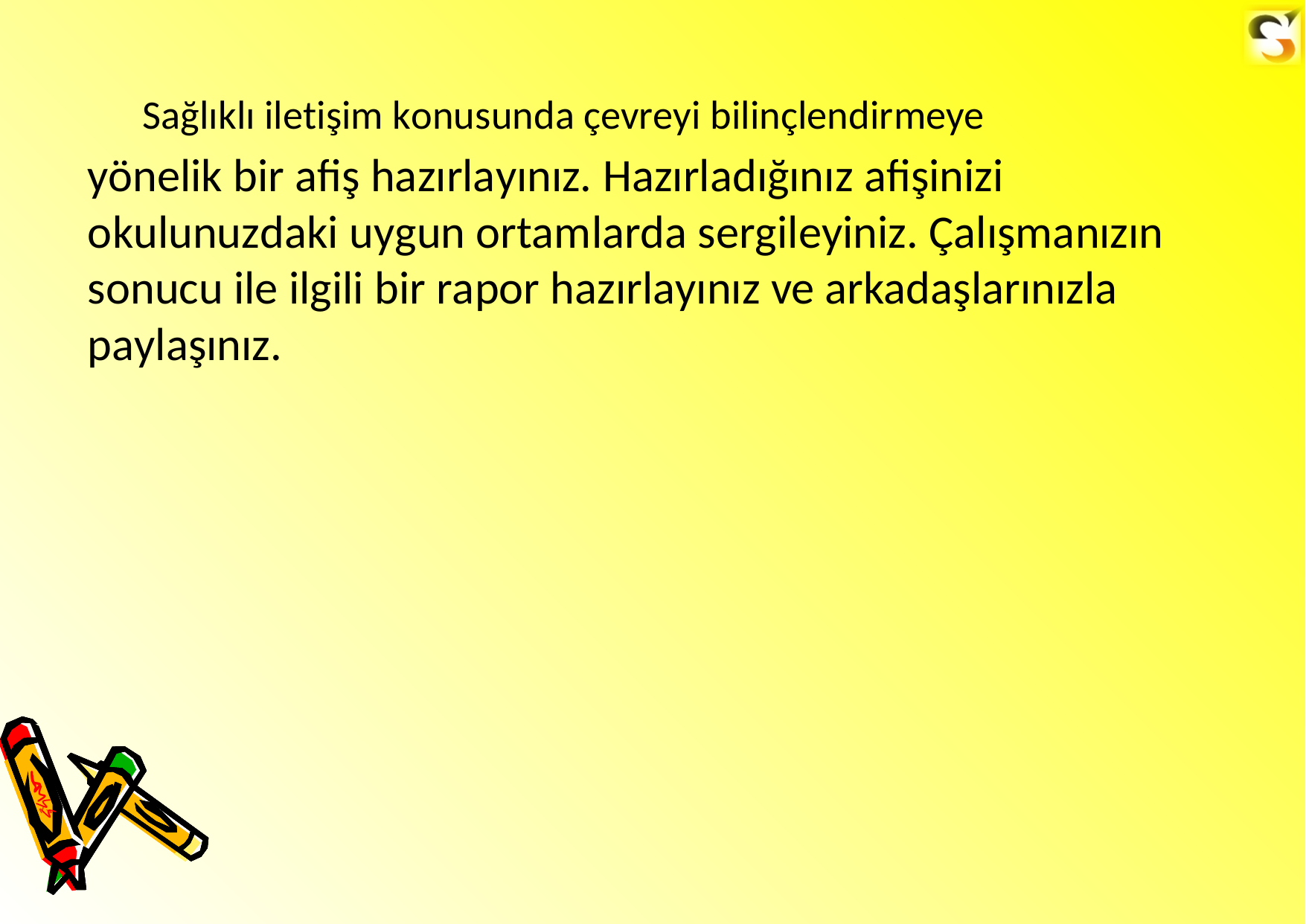

Sağlıklı iletişim konusunda çevreyi bilinçlendirmeye
yönelik bir afiş hazırlayınız. Hazırladığınız afişinizi okulunuzdaki uygun ortamlarda sergileyiniz. Çalışmanızın sonucu ile ilgili bir rapor hazırlayınız ve arkadaşlarınızla paylaşınız.